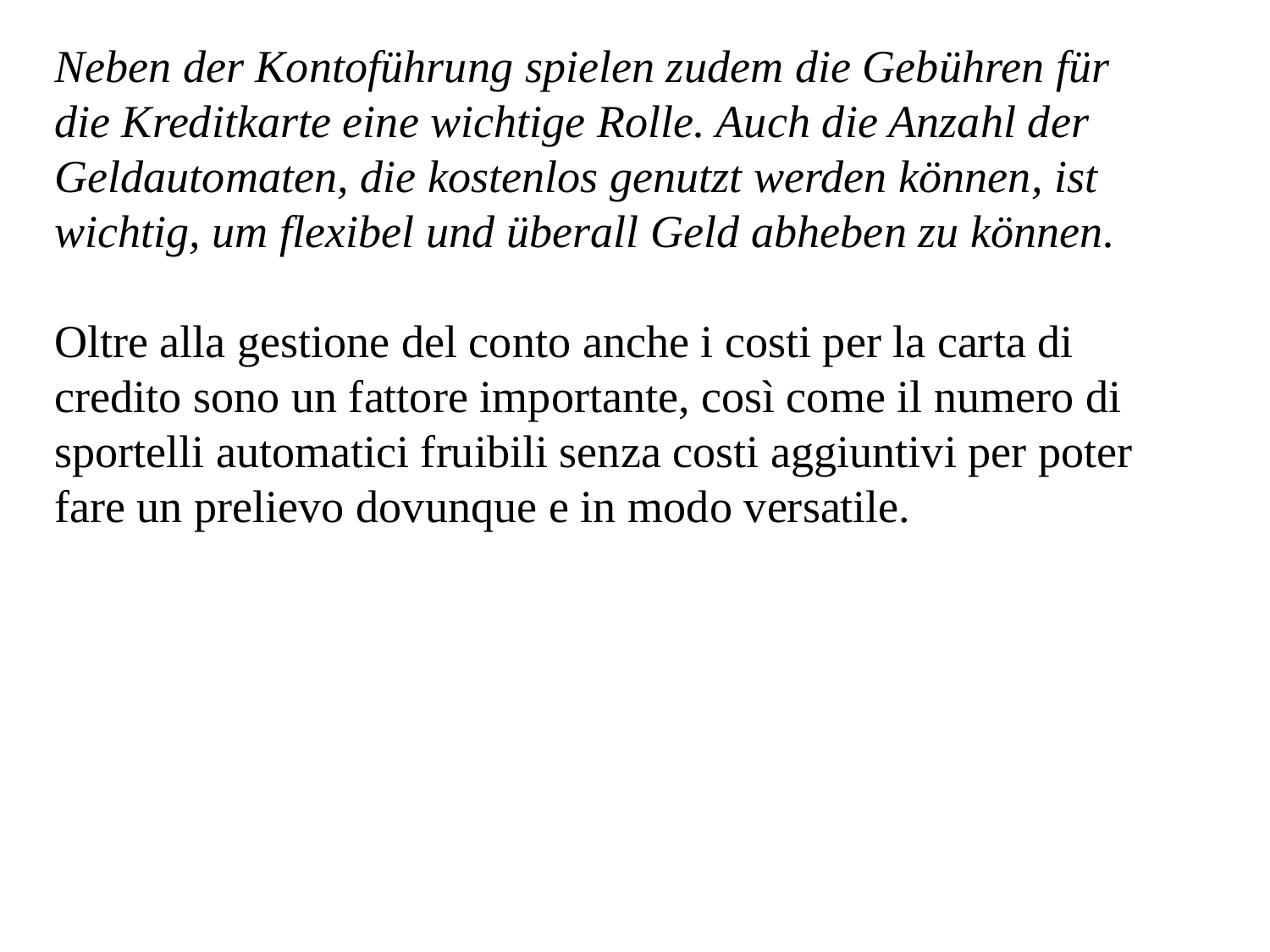

Neben der Kontoführung spielen zudem die Gebühren für die Kreditkarte eine wichtige Rolle. Auch die Anzahl der Geldautomaten, die kostenlos genutzt werden können, ist wichtig, um flexibel und überall Geld abheben zu können.

Oltre alla gestione del conto anche i costi per la carta di credito sono un fattore importante, così come il numero di sportelli automatici fruibili senza costi aggiuntivi per poter fare un prelievo dovunque e in modo versatile.